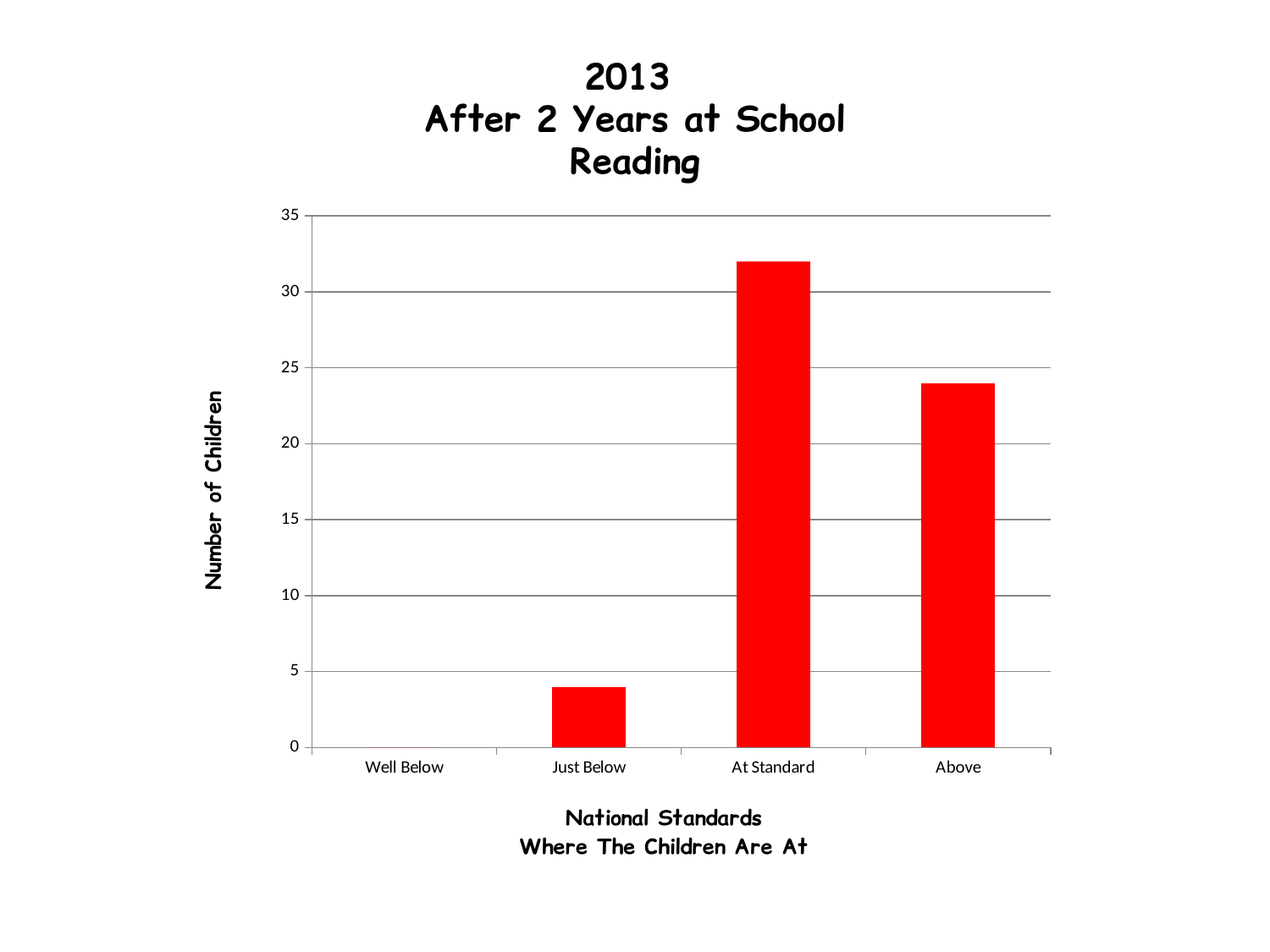

# 2013 After 2 Years at School Reading

### Chart

| Category |  |
|---|---|
| Well Below | 0.0 |
| Just Below | 4.0 |
| At Standard | 32.0 |
| Above | 24.0 |